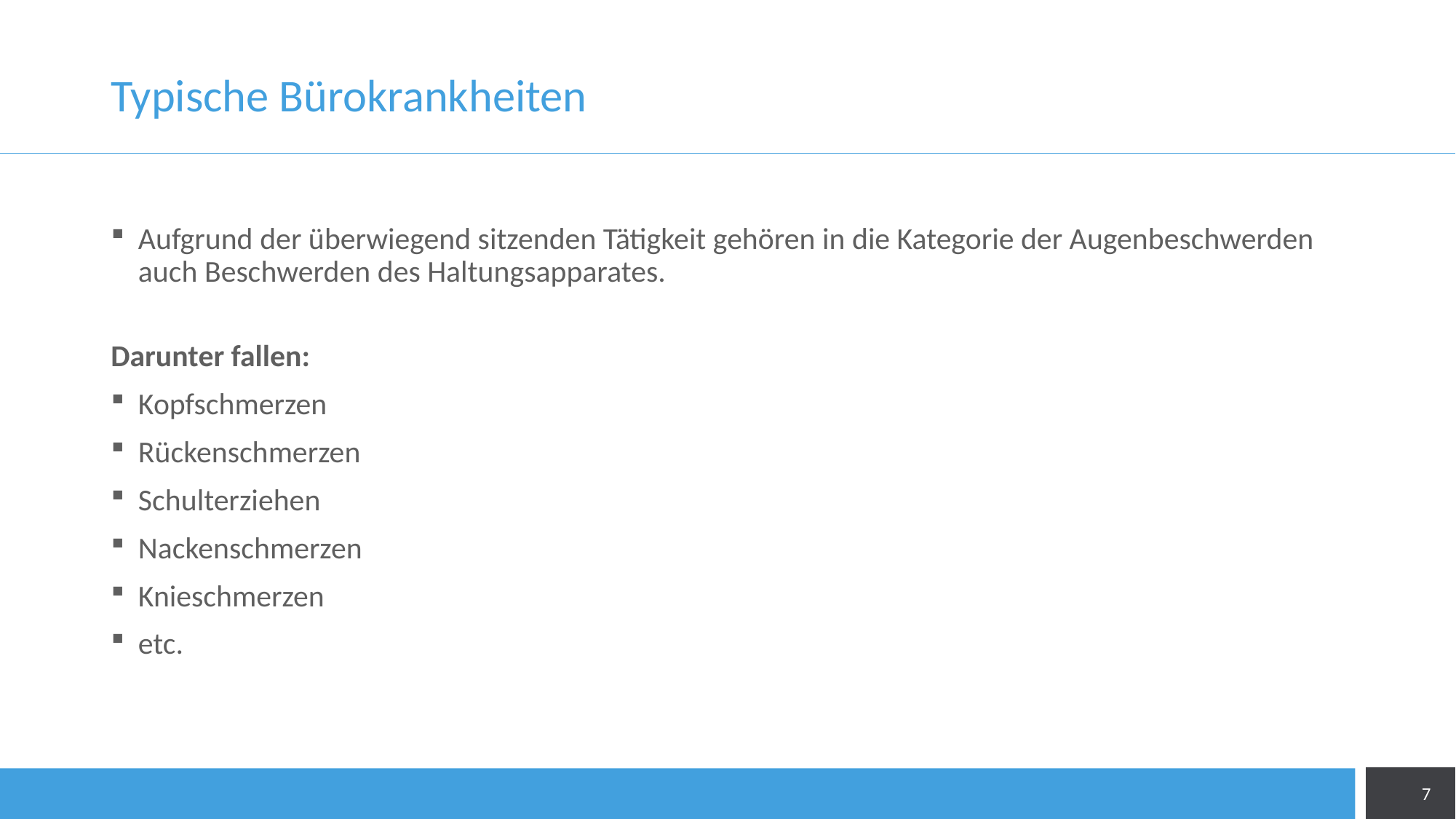

# Typische Bürokrankheiten
Aufgrund der überwiegend sitzenden Tätigkeit gehören in die Kategorie der Augenbeschwerden auch Beschwerden des Haltungsapparates.
Darunter fallen:
Kopfschmerzen
Rückenschmerzen
Schulterziehen
Nackenschmerzen
Knieschmerzen
etc.

7